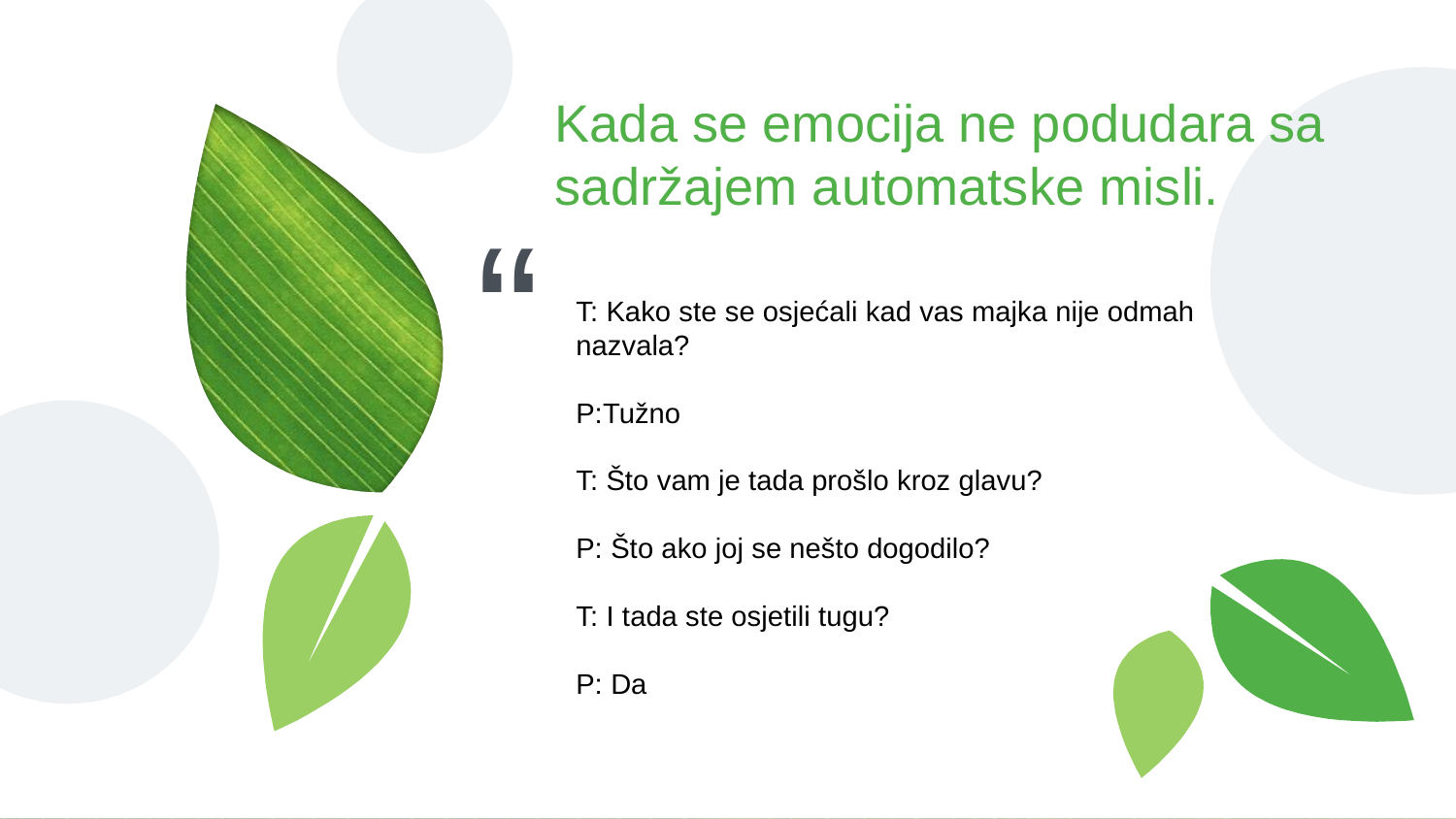

Kada se emocija ne podudara sa sadržajem automatske misli.
T: Kako ste se osjećali kad vas majka nije odmah nazvala?

P:Tužno

T: Što vam je tada prošlo kroz glavu?

P: Što ako joj se nešto dogodilo?

T: I tada ste osjetili tugu?

P: Da